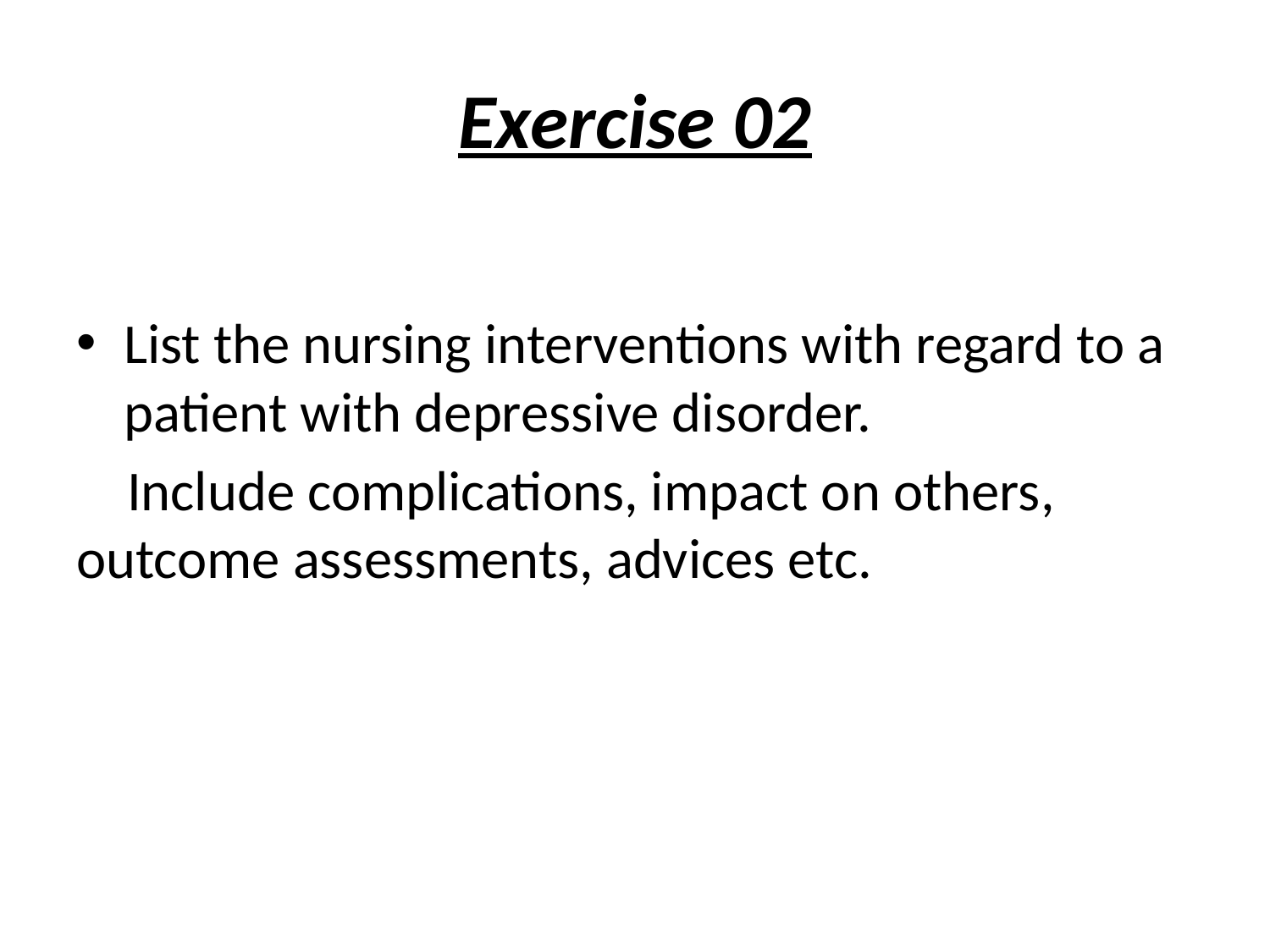

# Exercise 02

List the nursing interventions with regard to a patient with depressive disorder.
    Include complications, impact on others, outcome assessments, advices etc.